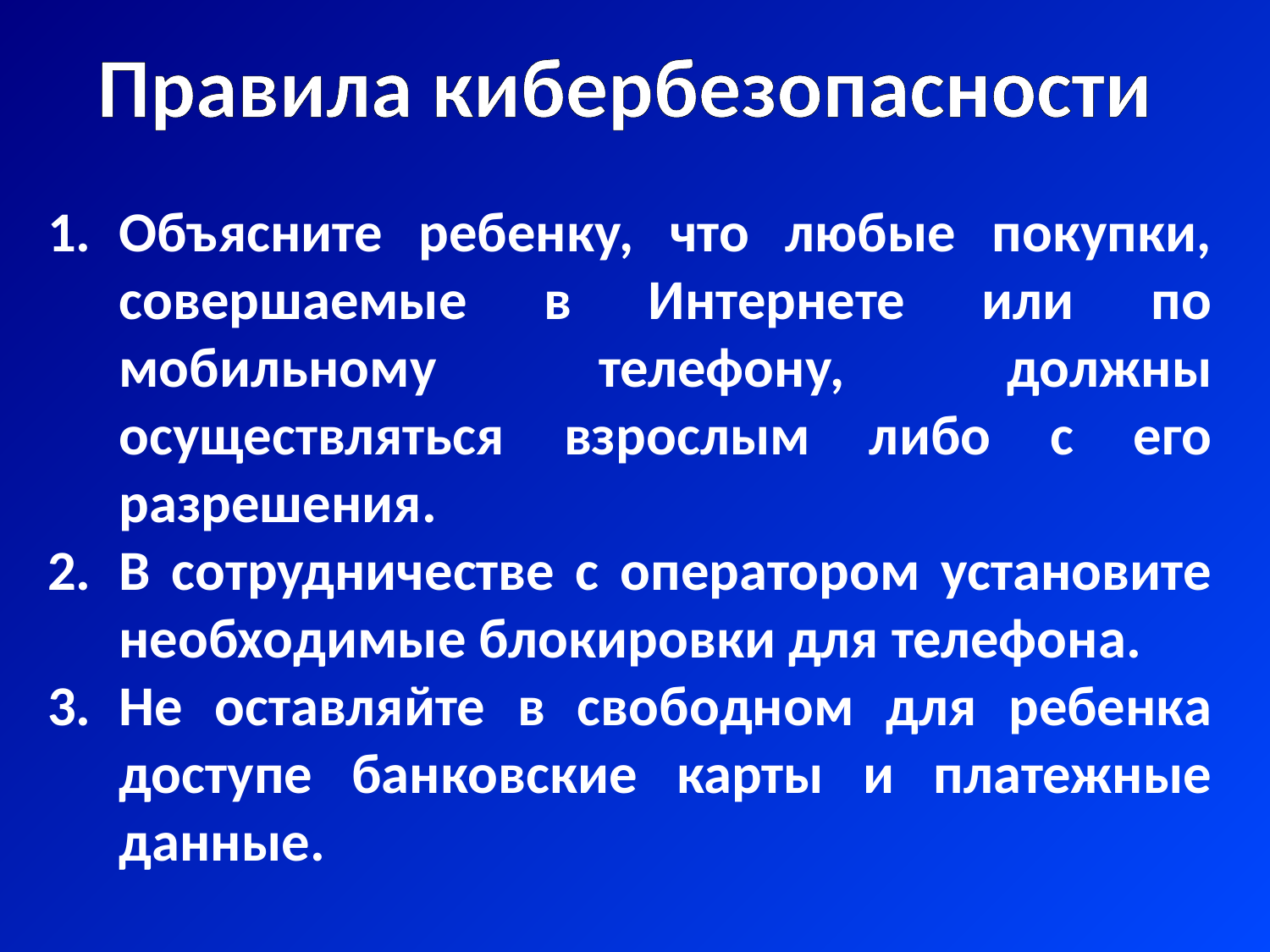

Правила кибербезопасности
Объясните ребенку, что любые покупки, совершаемые в Интернете или по мобильному телефону, должны осуществляться взрослым либо с его разрешения.
В сотрудничестве с оператором установите необходимые блокировки для телефона.
Не оставляйте в свободном для ребенка доступе банковские карты и платежные данные.